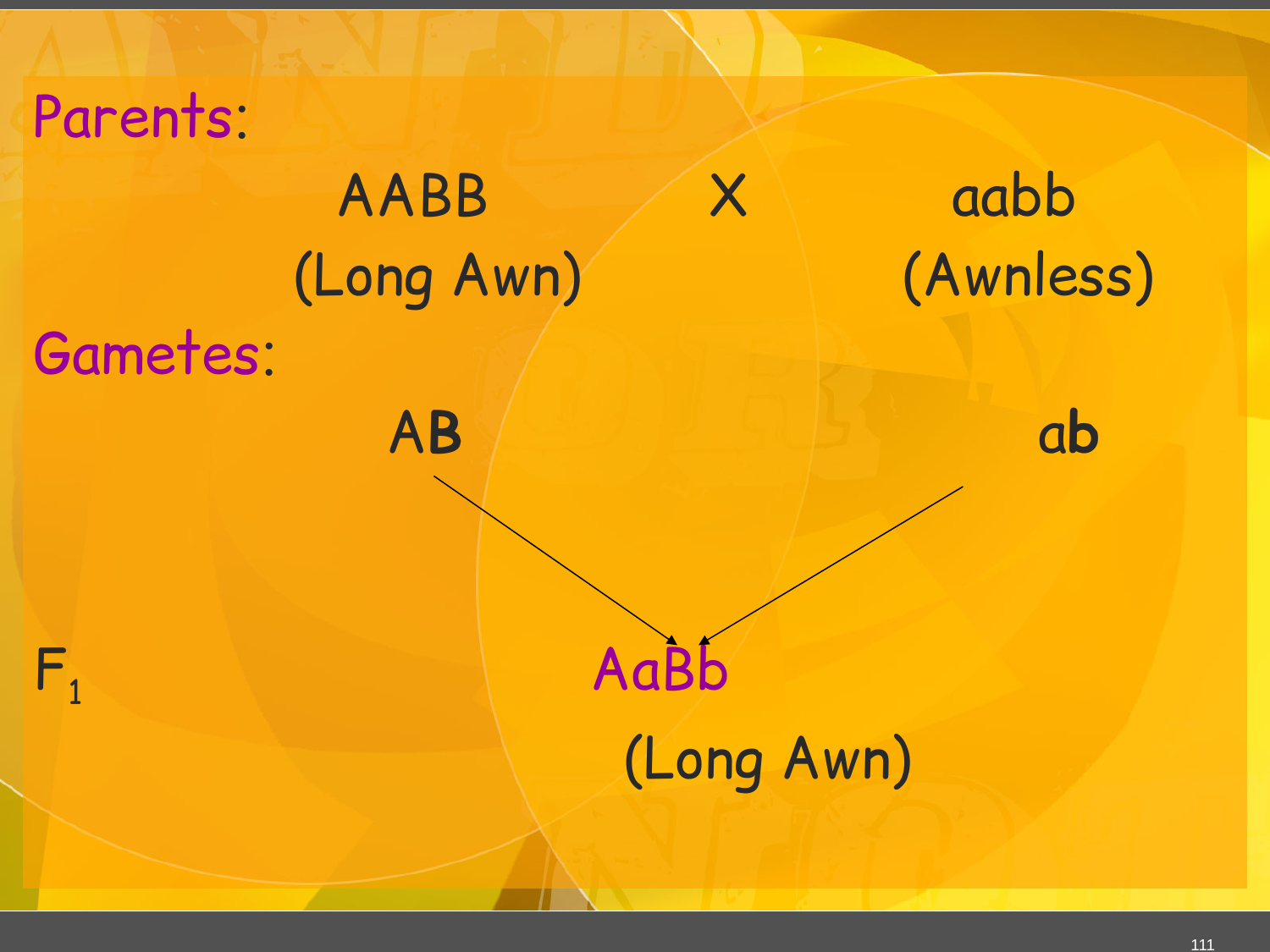

#
Parents:
			AABB             X            aabb
		     (Long Awn)                   (Awnless)
Gametes:
			   AB				    ab

F1                              AaBb
					  (Long Awn)

111